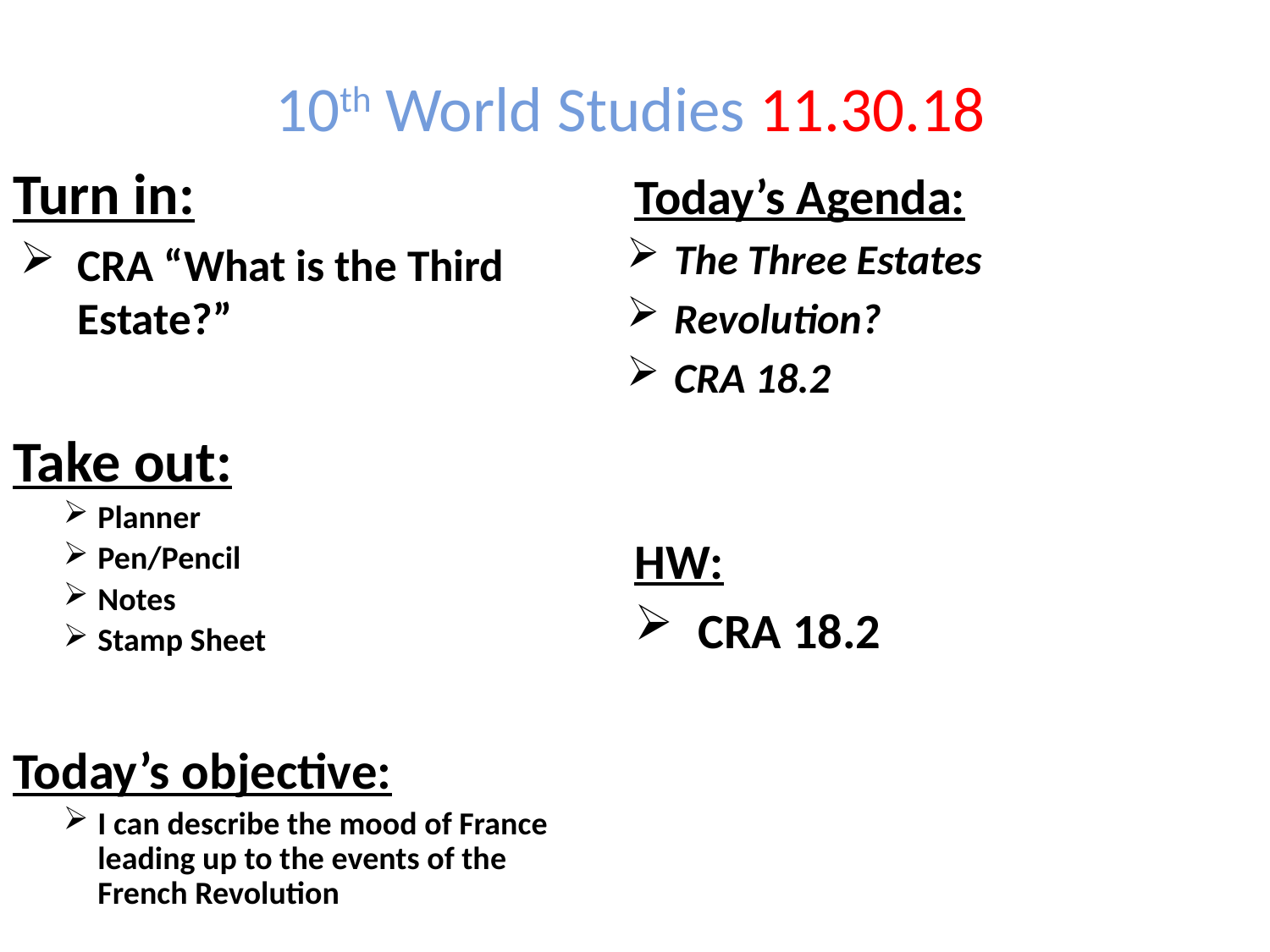

10th World Studies 11.30.18
Turn in:
CRA “What is the Third Estate?”

Take out:
Planner
Pen/Pencil
Notes
Stamp Sheet

Today’s objective:
I can describe the mood of France leading up to the events of the French Revolution

Today’s Agenda:
The Three Estates
Revolution?
CRA 18.2

HW:
CRA 18.2